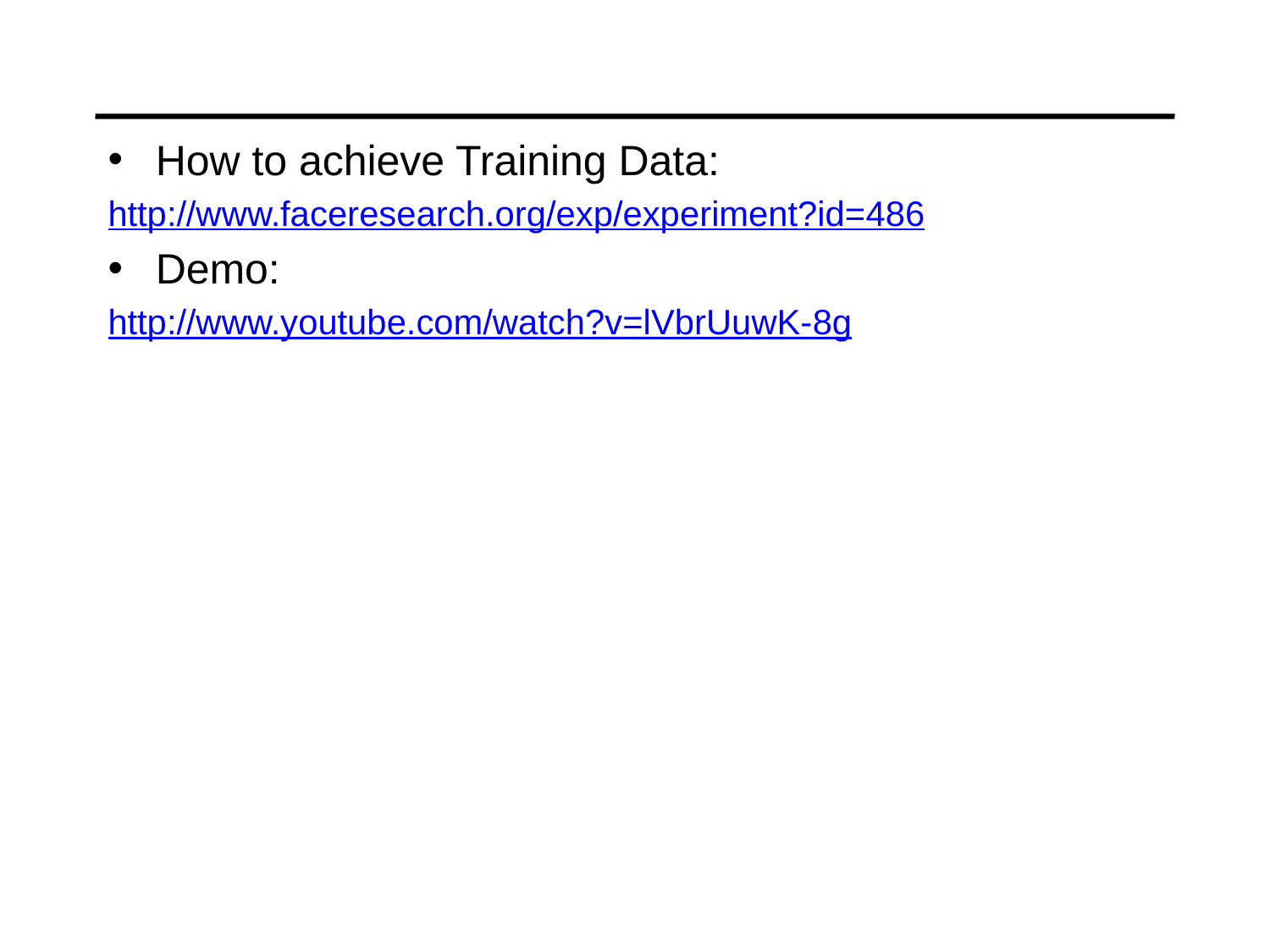

#
How to achieve Training Data:
	http://www.faceresearch.org/exp/experiment?id=486
Demo:
	http://www.youtube.com/watch?v=lVbrUuwK-8g